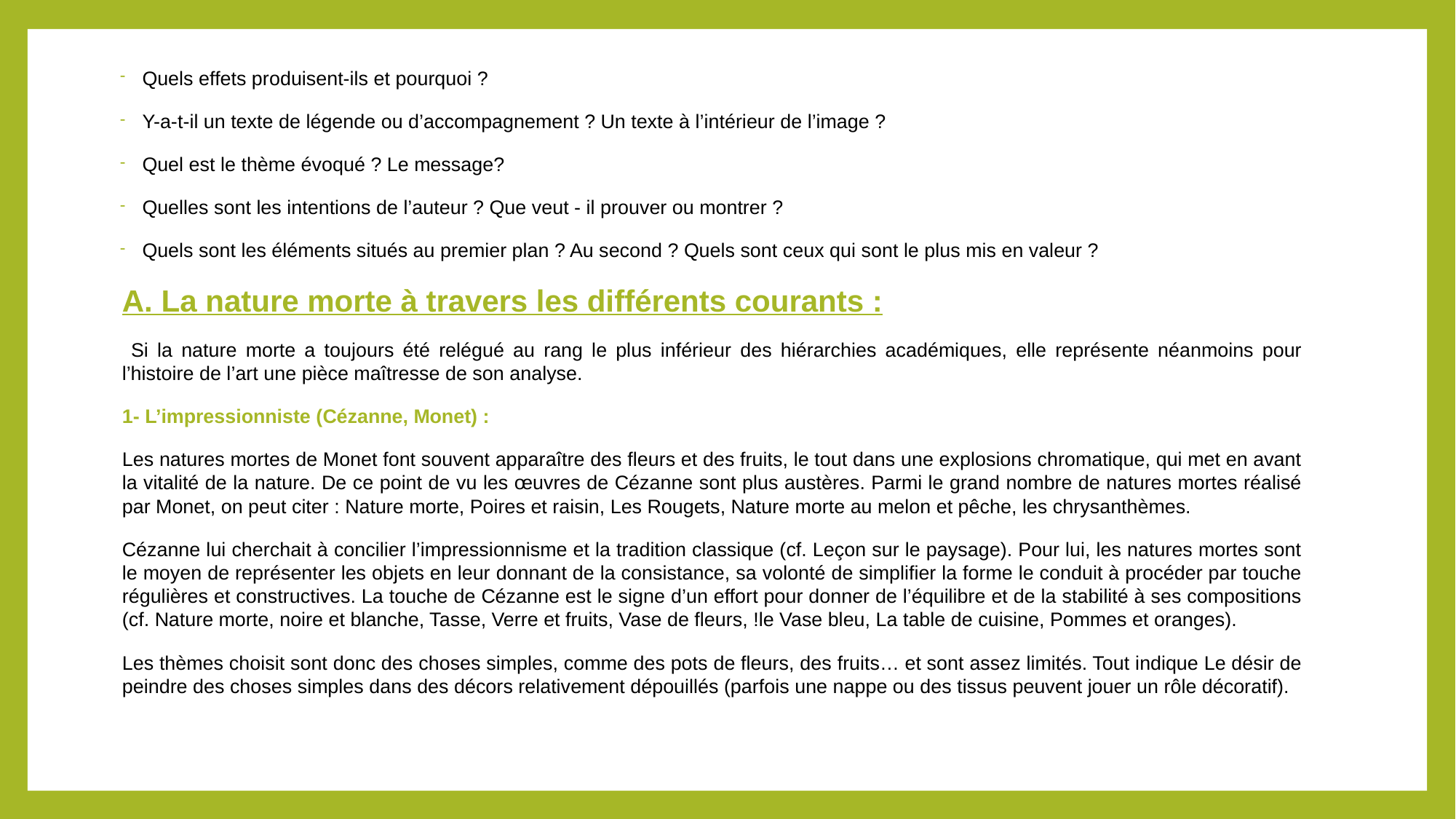

Quels effets produisent-ils et pourquoi ?
Y-a-t-il un texte de légende ou d’accompagnement ? Un texte à l’intérieur de l’image ?
Quel est le thème évoqué ? Le message?
Quelles sont les intentions de l’auteur ? Que veut - il prouver ou montrer ?
Quels sont les éléments situés au premier plan ? Au second ? Quels sont ceux qui sont le plus mis en valeur ?
A. La nature morte à travers les différents courants :
 Si la nature morte a toujours été relégué au rang le plus inférieur des hiérarchies académiques, elle représente néanmoins pour l’histoire de l’art une pièce maîtresse de son analyse.
1- L’impressionniste (Cézanne, Monet) :
Les natures mortes de Monet font souvent apparaître des fleurs et des fruits, le tout dans une explosions chromatique, qui met en avant la vitalité de la nature. De ce point de vu les œuvres de Cézanne sont plus austères. Parmi le grand nombre de natures mortes réalisé par Monet, on peut citer : Nature morte, Poires et raisin, Les Rougets, Nature morte au melon et pêche, les chrysanthèmes.
Cézanne lui cherchait à concilier l’impressionnisme et la tradition classique (cf. Leçon sur le paysage). Pour lui, les natures mortes sont le moyen de représenter les objets en leur donnant de la consistance, sa volonté de simplifier la forme le conduit à procéder par touche régulières et constructives. La touche de Cézanne est le signe d’un effort pour donner de l’équilibre et de la stabilité à ses compositions (cf. Nature morte, noire et blanche, Tasse, Verre et fruits, Vase de fleurs, !le Vase bleu, La table de cuisine, Pommes et oranges).
Les thèmes choisit sont donc des choses simples, comme des pots de fleurs, des fruits… et sont assez limités. Tout indique Le désir de peindre des choses simples dans des décors relativement dépouillés (parfois une nappe ou des tissus peuvent jouer un rôle décoratif).